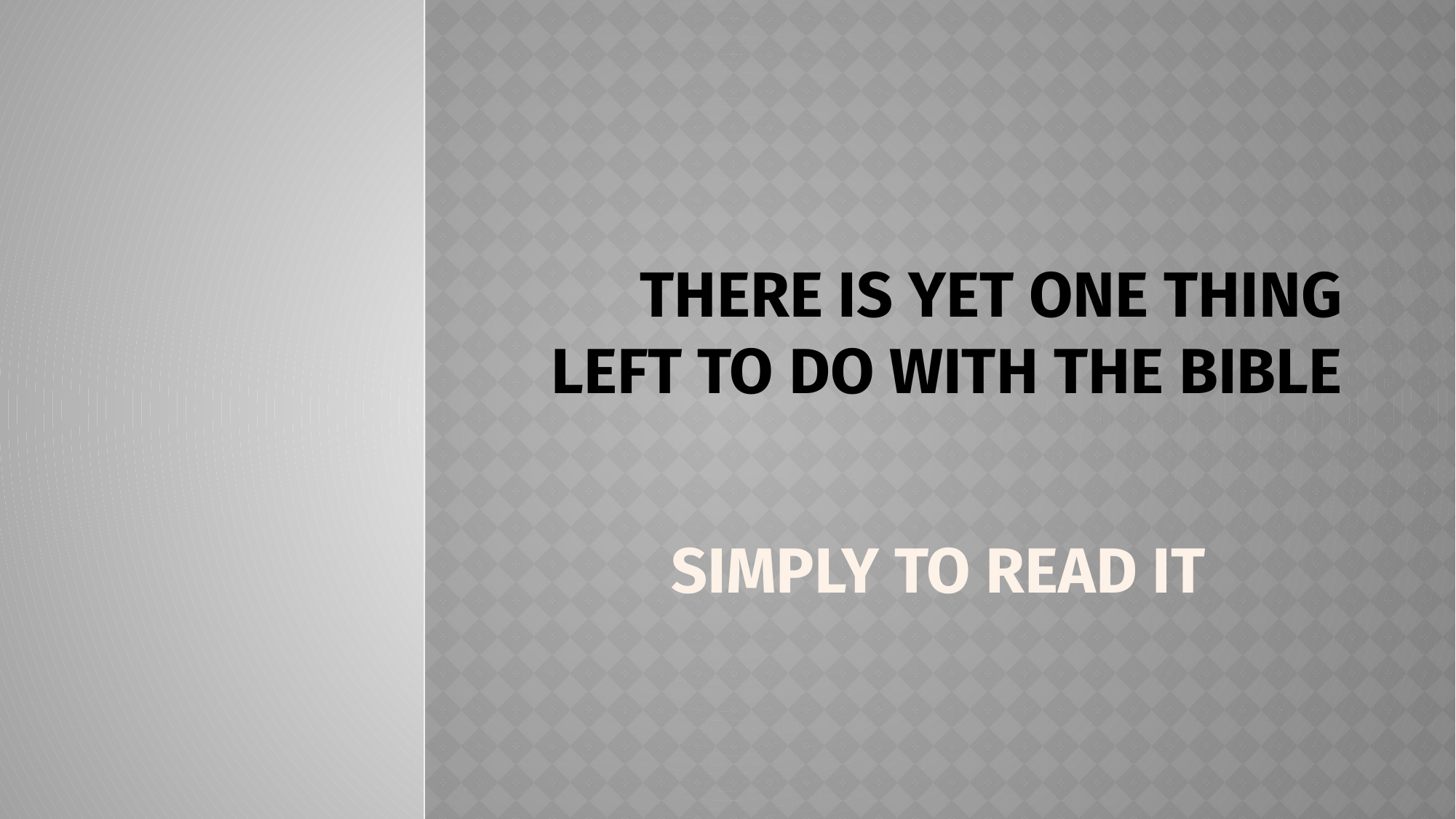

# there is yet one thing left to do with the bible
Simply to read it